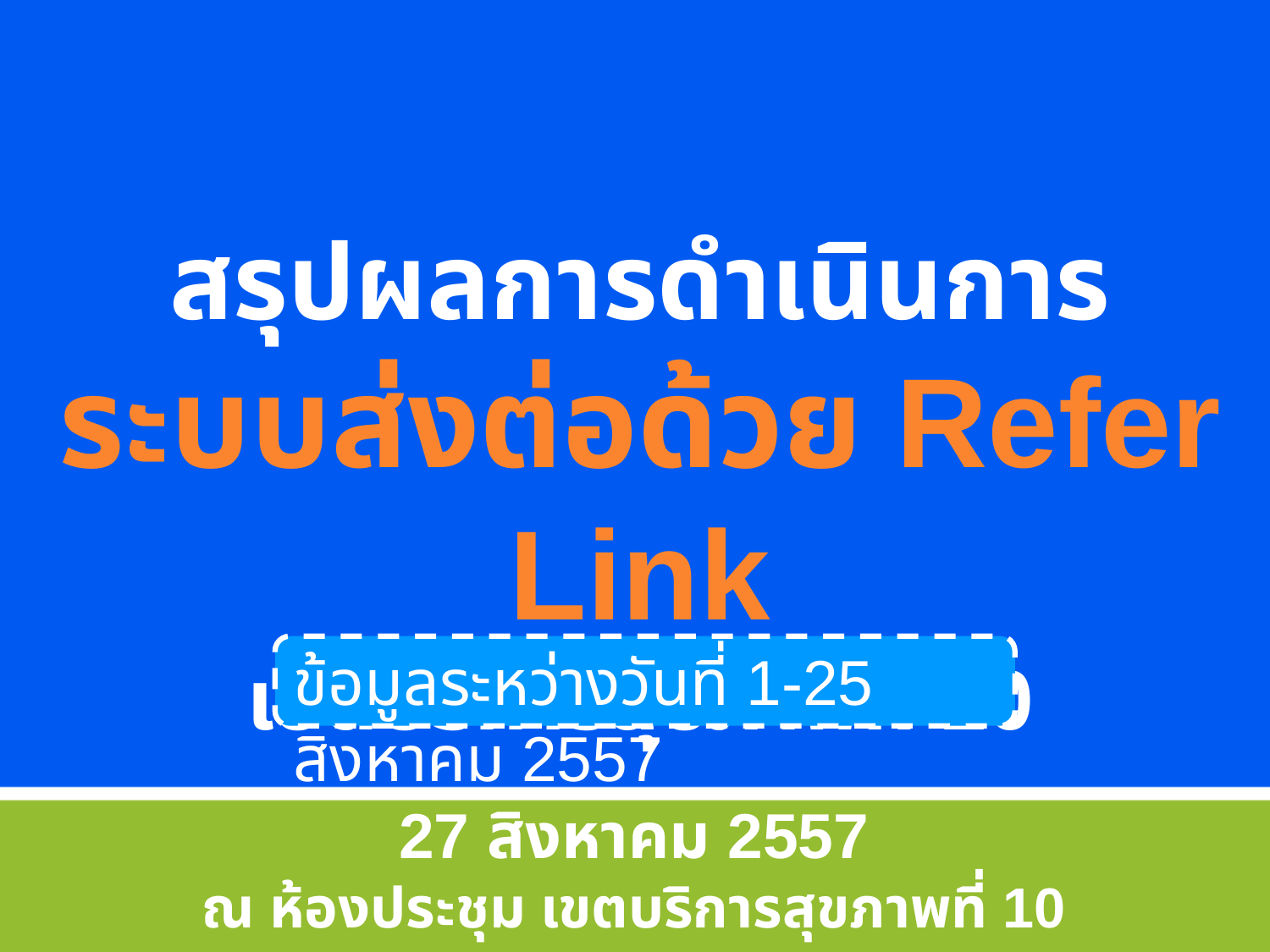

สรุปผลการดำเนินการ
ระบบส่งต่อด้วย Refer Link
เขตบริการสุขภาพที่ 10
ข้อมูลระหว่างวันที่ 1-25 สิงหาคม 2557

27 สิงหาคม 2557
ณ ห้องประชุม เขตบริการสุขภาพที่ 10